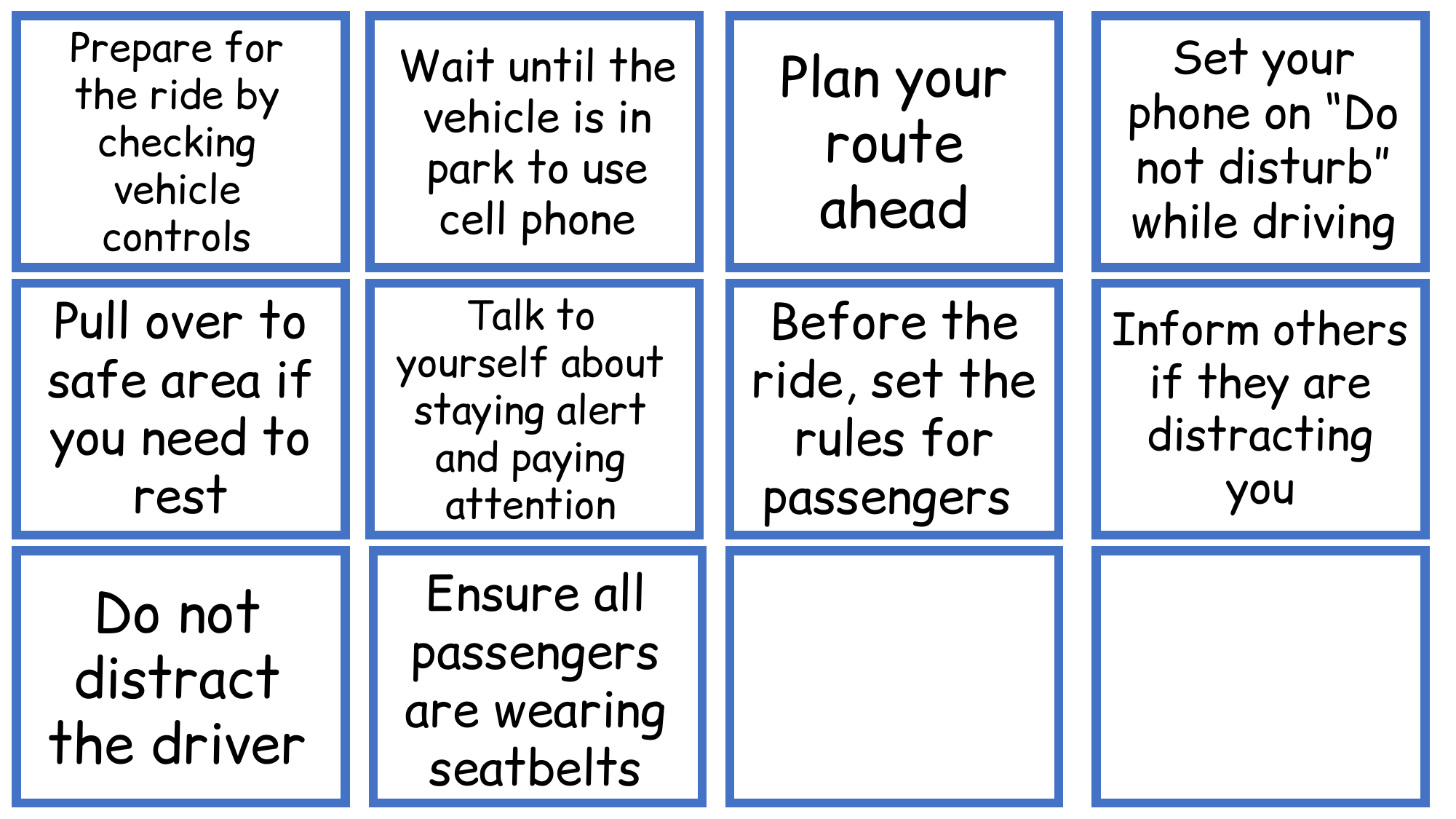

Prepare for the ride by checking vehicle controls
Set your phone on “Do not disturb” while driving
Wait until the vehicle is in park to use cell phone
Plan your route ahead

Pull over to safe area if you need to rest
Talk to yourself about staying alert and paying attention
Before the ride, set the rules for passengers
Inform others if they are distracting you

Ensure all passengers are wearing seatbelts

Do not distract the driver